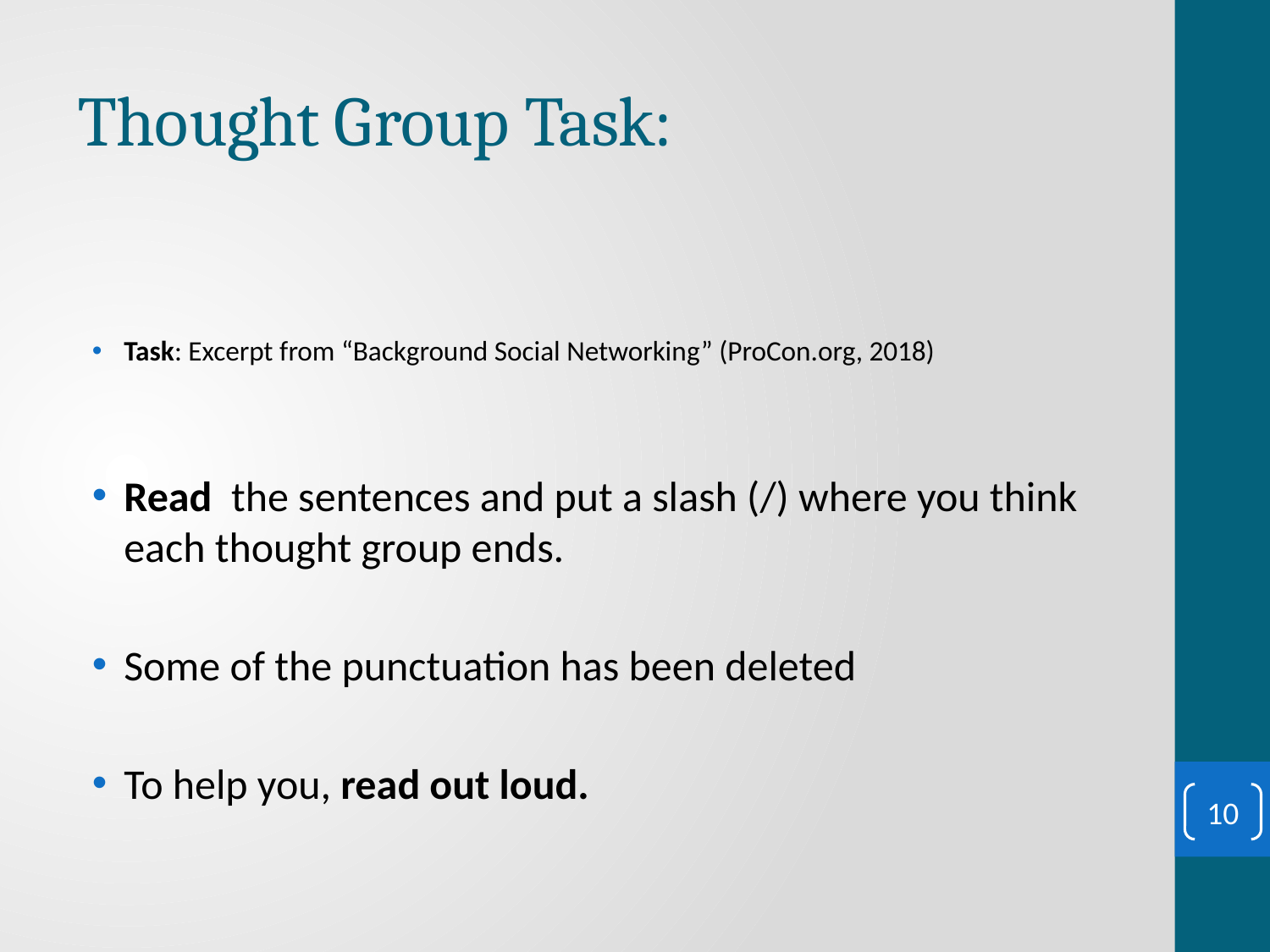

# Thought Group Task:

Task: Excerpt from “Background Social Networking” (ProCon.org, 2018)

Read  the sentences and put a slash (/) where you think each thought group ends.

Some of the punctuation has been deleted

To help you, read out loud.

10